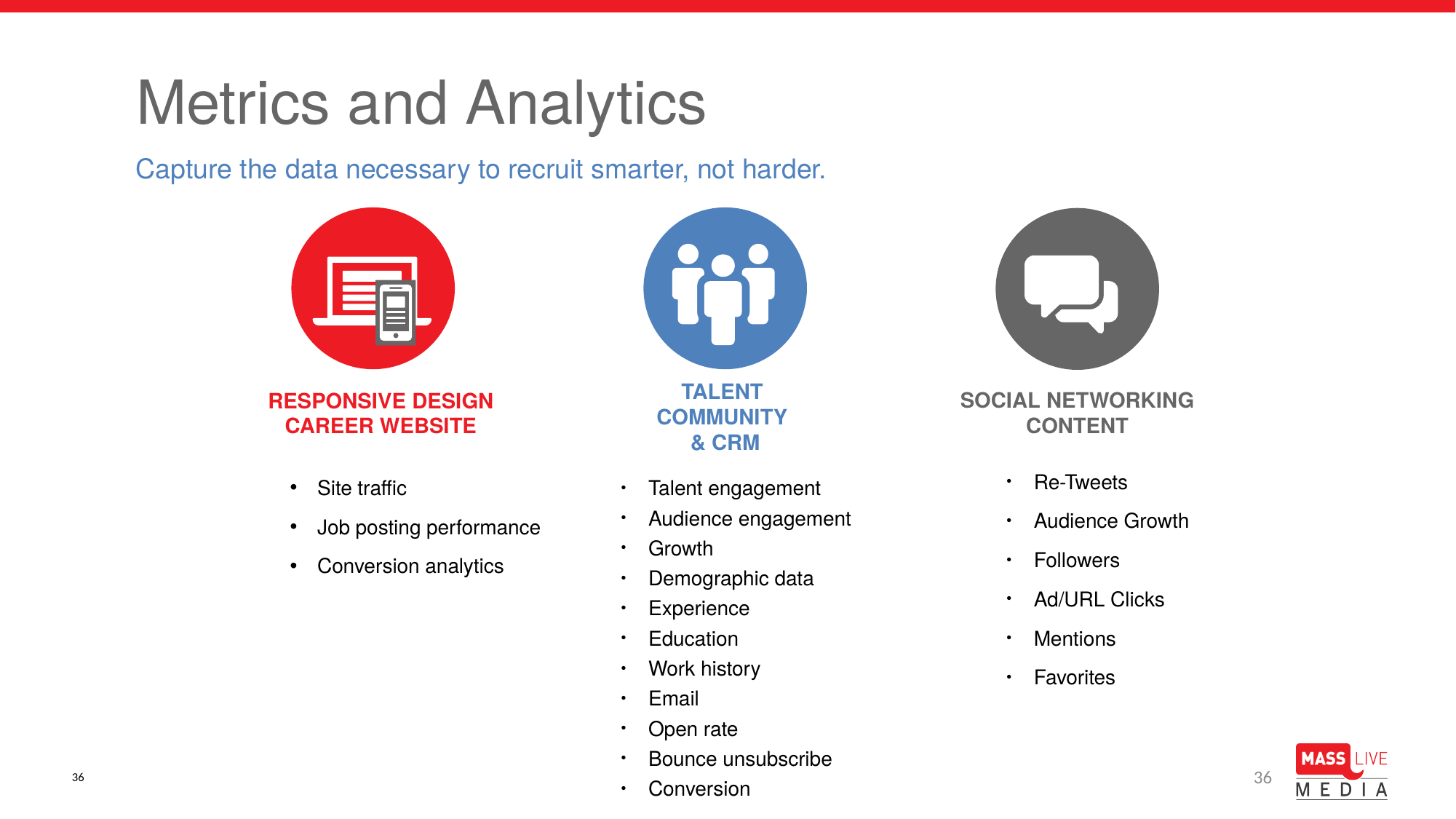

# Metrics and Analytics
Capture the data necessary to recruit smarter, not harder.

TALENT
COMMUNITY
& CRM
SOCIAL NETWORKING CONTENT
RESPONSIVE DESIGN CAREER WEBSITE
Re-Tweets
Audience Growth
Followers
Ad/URL Clicks
Mentions
Favorites
Site traffic
Job posting performance
Conversion analytics
Talent engagement
Audience engagement
Growth
Demographic data
Experience
Education
Work history
Email
Open rate
Bounce unsubscribe
Conversion

36